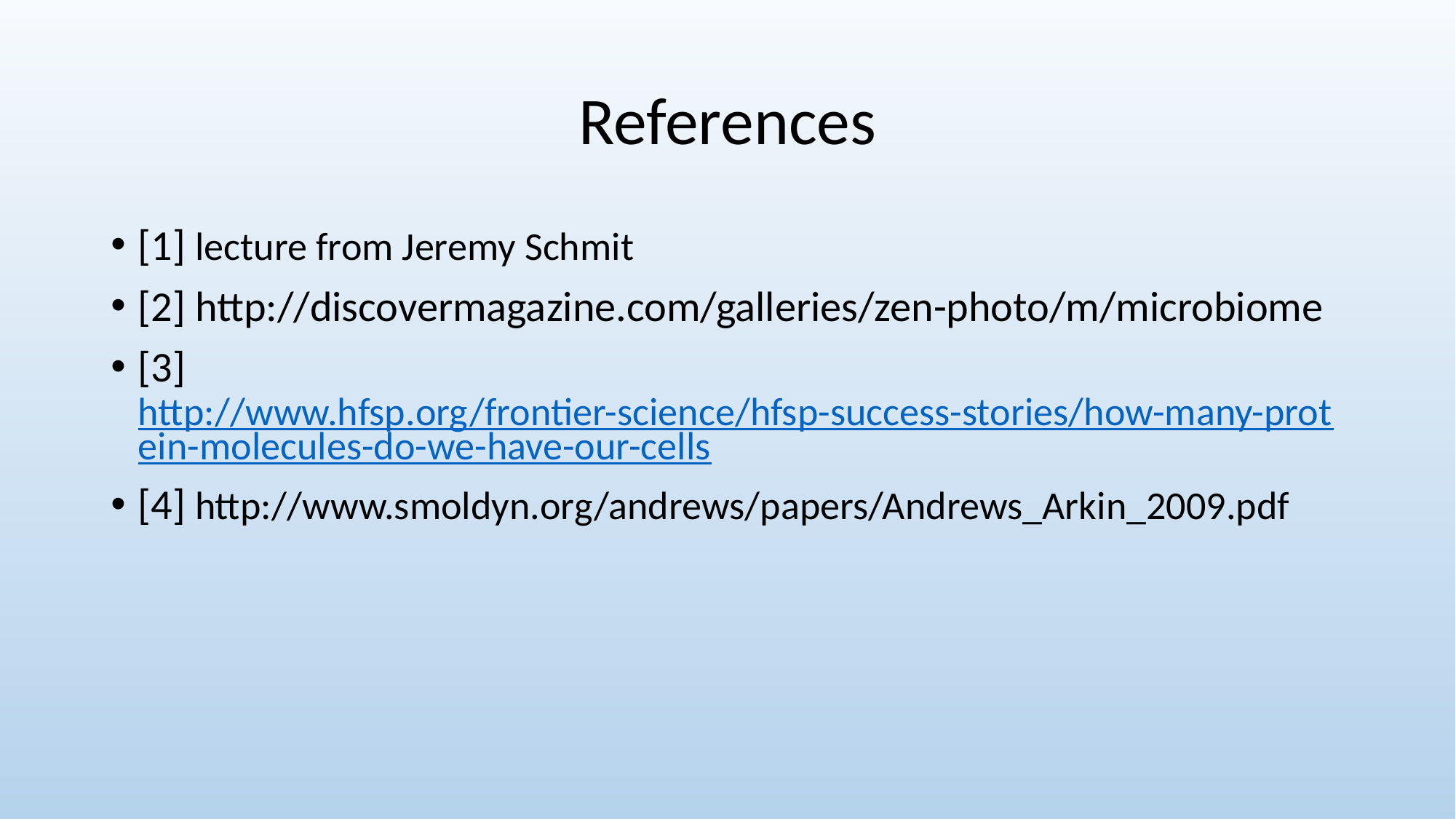

# References
[1] lecture from Jeremy Schmit
[2] http://discovermagazine.com/galleries/zen-photo/m/microbiome
[3] http://www.hfsp.org/frontier-science/hfsp-success-stories/how-many-protein-molecules-do-we-have-our-cells
[4] http://www.smoldyn.org/andrews/papers/Andrews_Arkin_2009.pdf